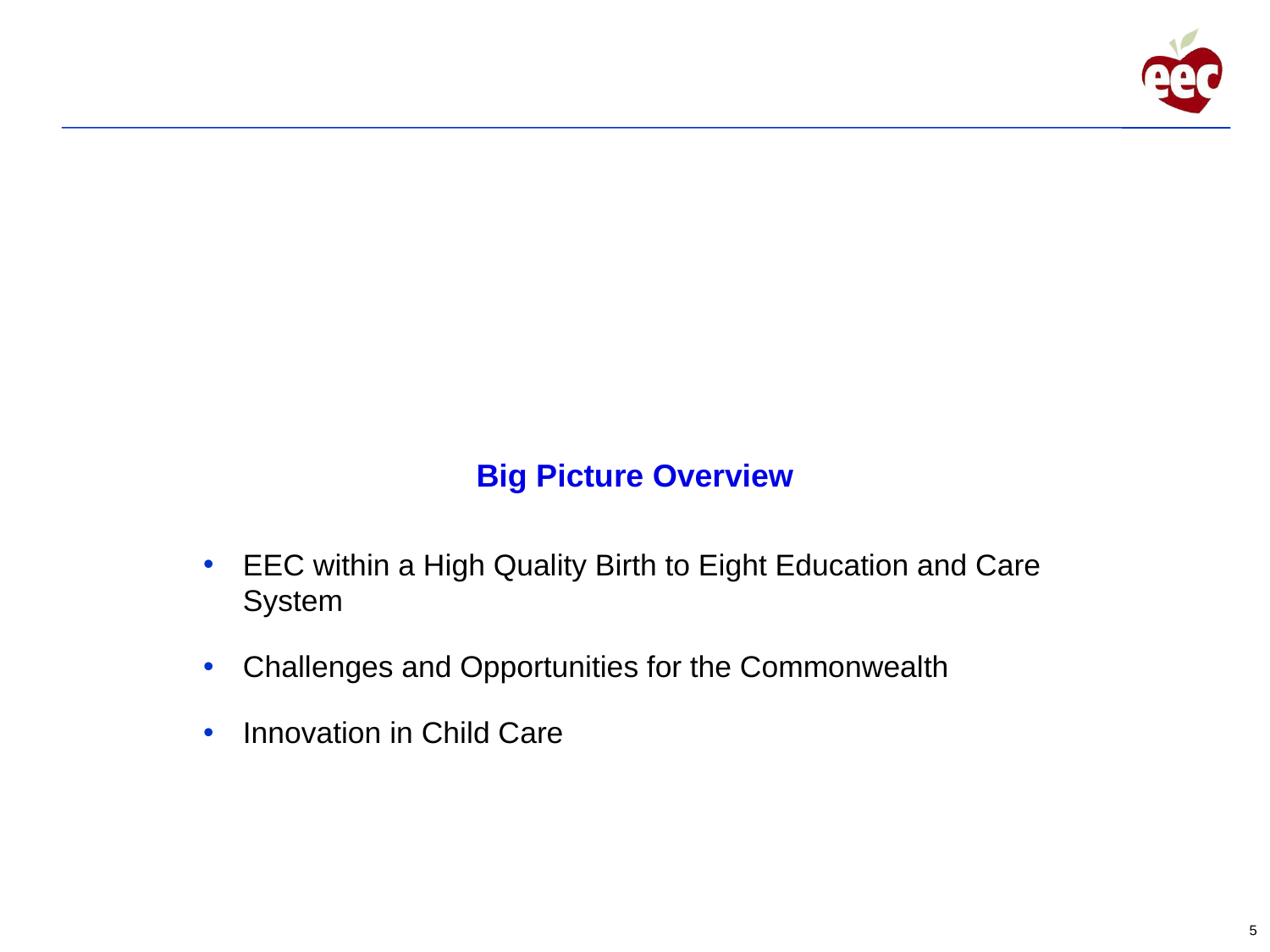

# Big Picture Overview
EEC within a High Quality Birth to Eight Education and Care System
Challenges and Opportunities for the Commonwealth
Innovation in Child Care

5